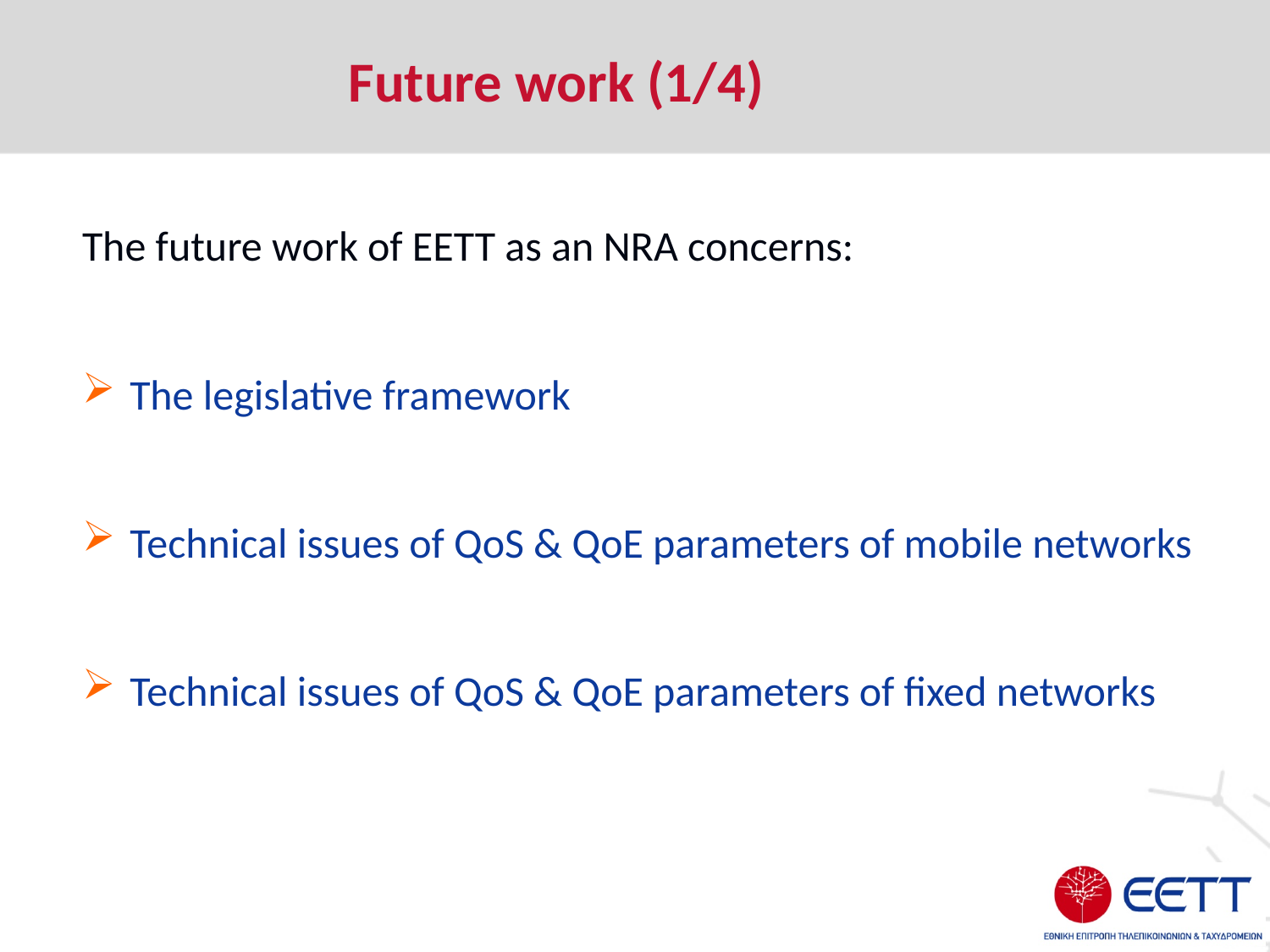

Future work (1/4)
The future work of EETT as an NRA concerns:
The legislative framework
Technical issues of QoS & QoE parameters of mobile networks
Technical issues of QoS & QoE parameters of fixed networks